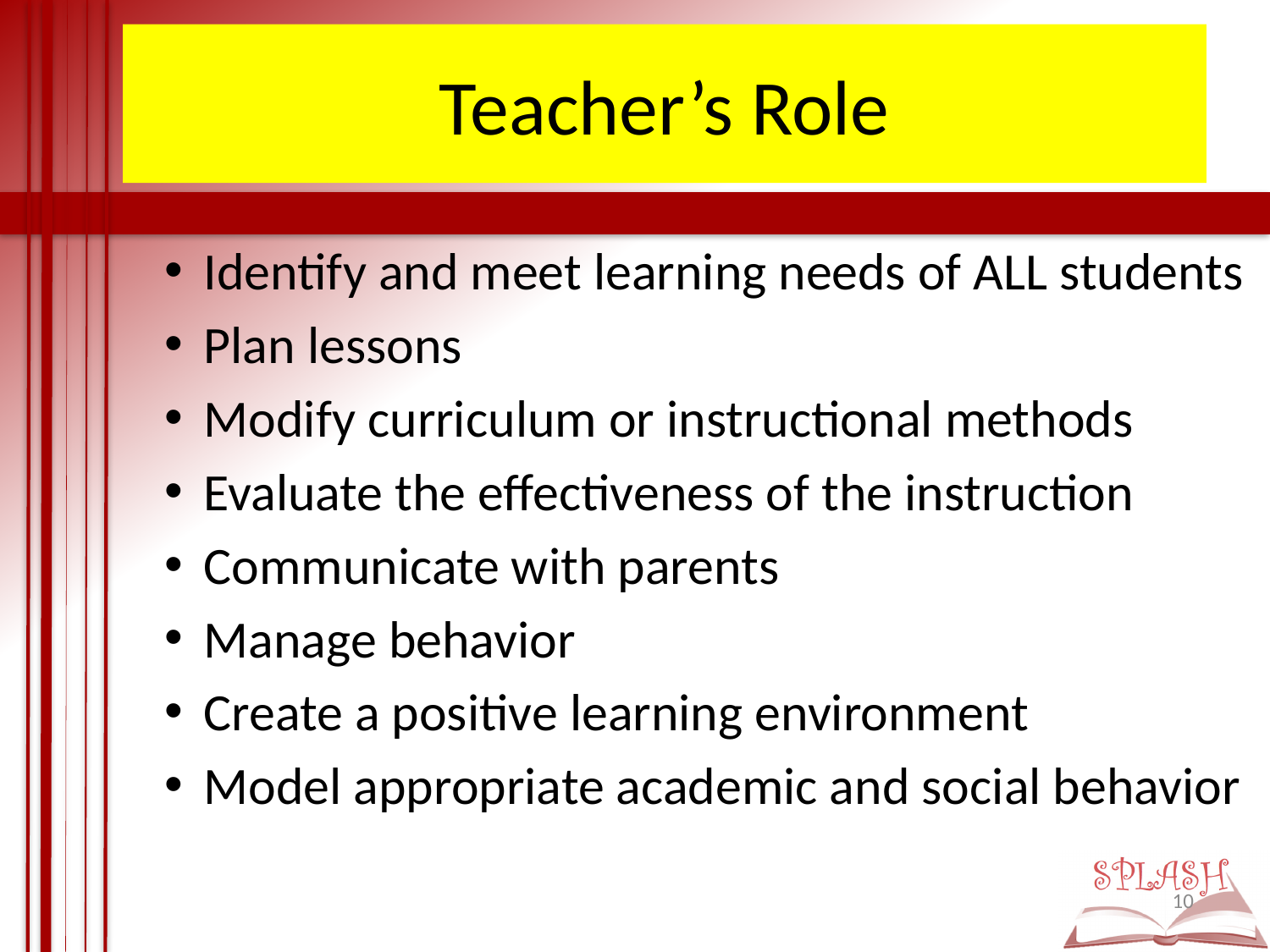

# Teacher’s Role
Identify and meet learning needs of ALL students
Plan lessons
Modify curriculum or instructional methods
Evaluate the effectiveness of the instruction
Communicate with parents
Manage behavior
Create a positive learning environment
Model appropriate academic and social behavior

10